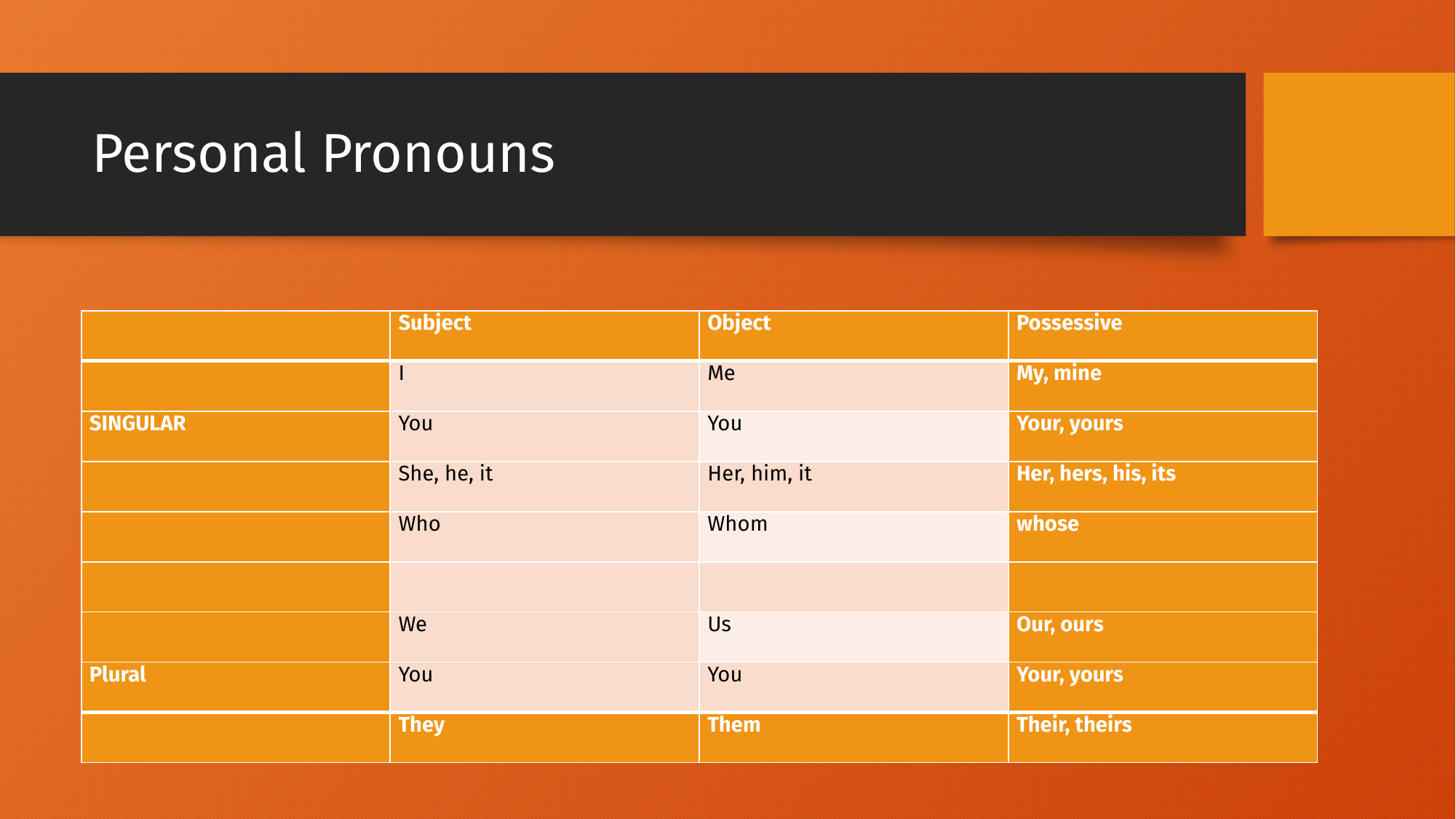

# Personal Pronouns
|  | Subject | Object | Possessive |
| --- | --- | --- | --- |
|  | I | Me | My, mine |
| SINGULAR | You | You | Your, yours |
|  | She, he, it | Her, him, it | Her, hers, his, its |
|  | Who | Whom | whose |
|  |  |  |  |
|  | We | Us | Our, ours |
| Plural | You | You | Your, yours |
|  | They | Them | Their, theirs |